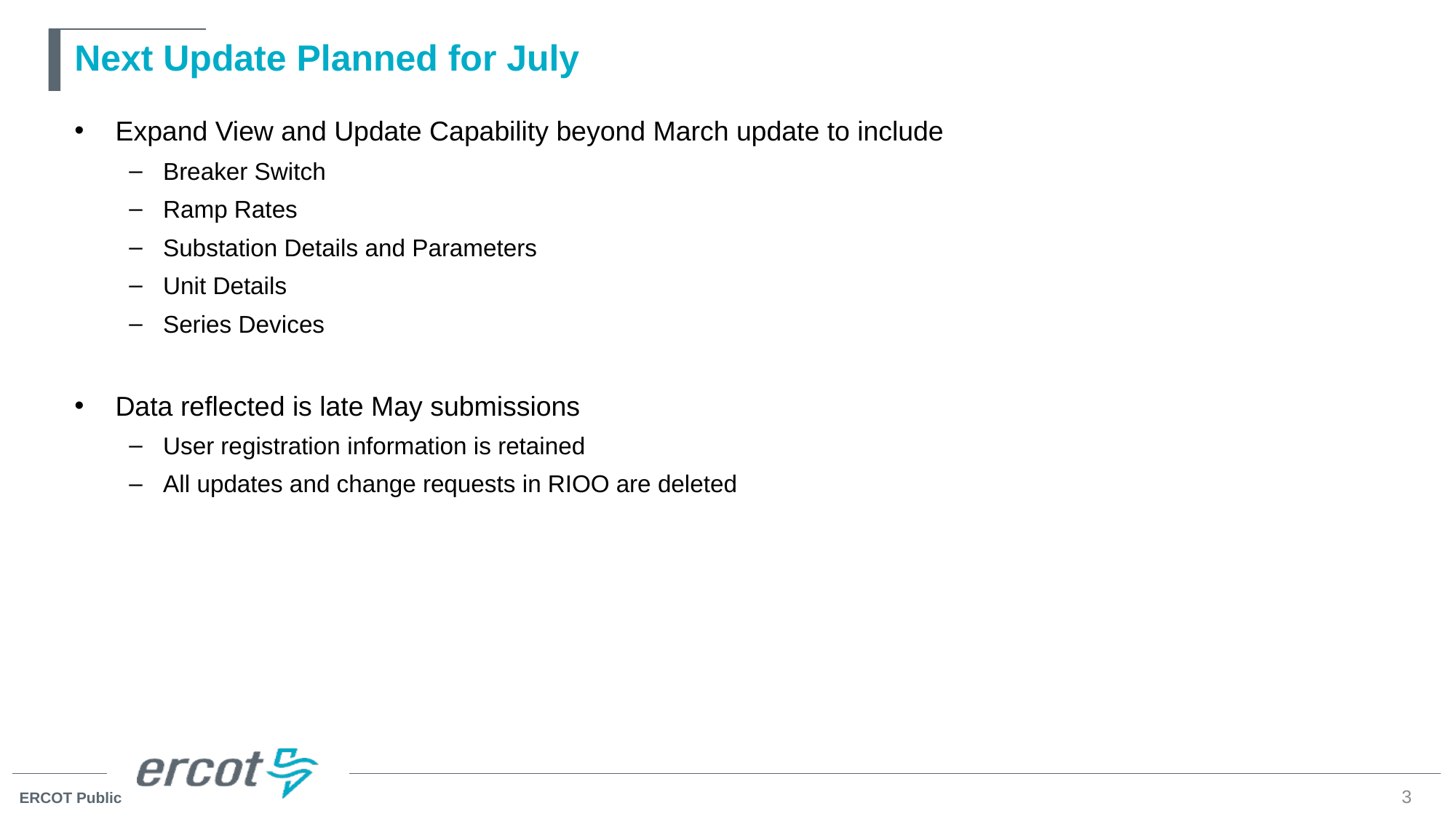

# Next Update Planned for July
Expand View and Update Capability beyond March update to include
Breaker Switch
Ramp Rates
Substation Details and Parameters
Unit Details
Series Devices

Data reflected is late May submissions
User registration information is retained
All updates and change requests in RIOO are deleted

3